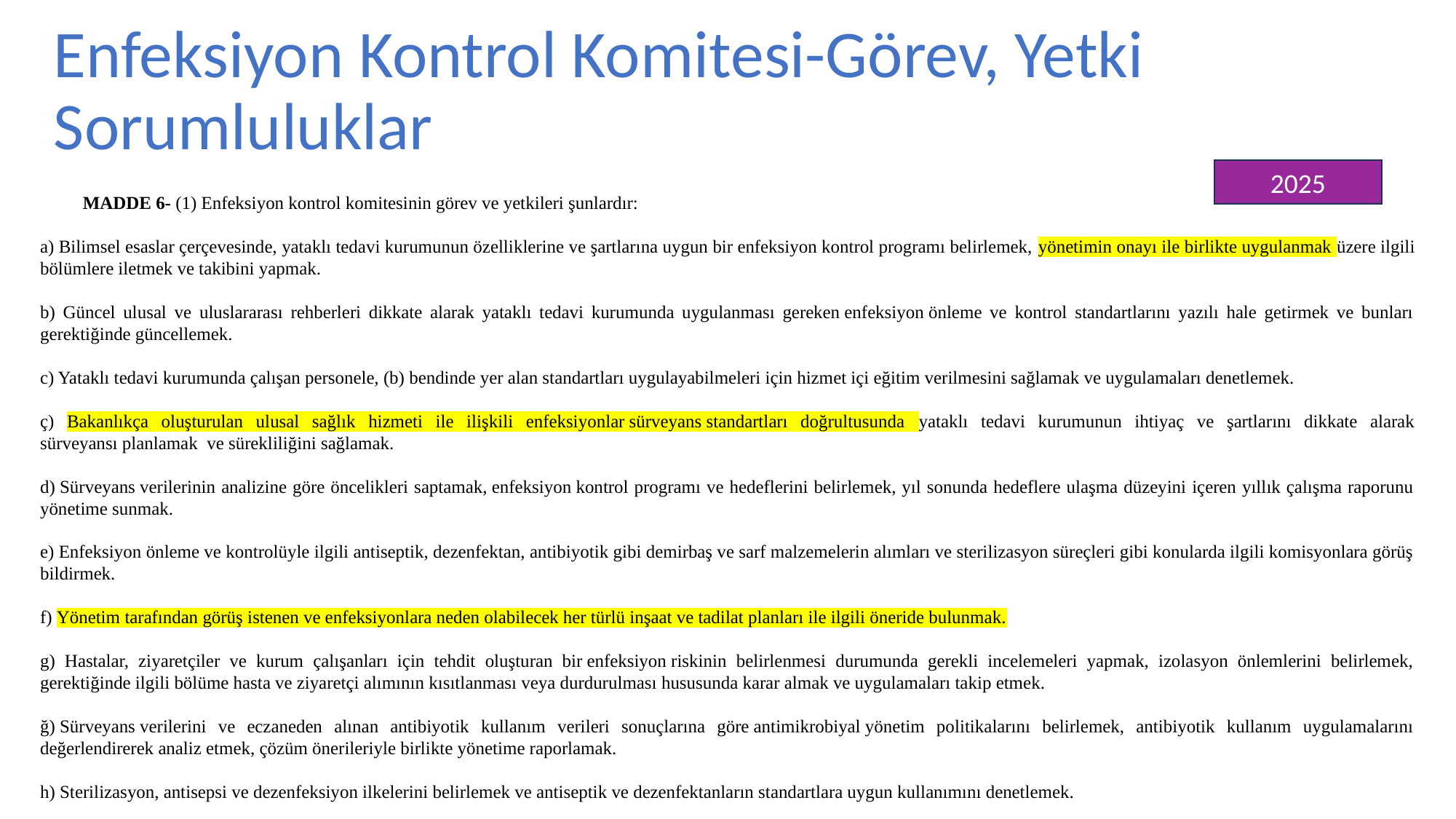

# Enfeksiyon Kontrol Komitesi-Görev, Yetki Sorumluluklar
2025
MADDE 6- (1) Enfeksiyon kontrol komitesinin görev ve yetkileri şunlardır:

a) Bilimsel esaslar çerçevesinde, yataklı tedavi kurumunun özelliklerine ve şartlarına uygun bir enfeksiyon kontrol programı belirlemek, yönetimin onayı ile birlikte uygulanmak üzere ilgili bölümlere iletmek ve takibini yapmak.

b) Güncel ulusal ve uluslararası rehberleri dikkate alarak yataklı tedavi kurumunda uygulanması gereken enfeksiyon önleme ve kontrol standartlarını yazılı hale getirmek ve bunları gerektiğinde güncellemek.

c) Yataklı tedavi kurumunda çalışan personele, (b) bendinde yer alan standartları uygulayabilmeleri için hizmet içi eğitim verilmesini sağlamak ve uygulamaları denetlemek.

ç) Bakanlıkça oluşturulan ulusal sağlık hizmeti ile ilişkili enfeksiyonlar sürveyans standartları doğrultusunda yataklı tedavi kurumunun ihtiyaç ve şartlarını dikkate alarak sürveyansı planlamak  ve sürekliliğini sağlamak.

d) Sürveyans verilerinin analizine göre öncelikleri saptamak, enfeksiyon kontrol programı ve hedeflerini belirlemek, yıl sonunda hedeflere ulaşma düzeyini içeren yıllık çalışma raporunu yönetime sunmak.

e) Enfeksiyon önleme ve kontrolüyle ilgili antiseptik, dezenfektan, antibiyotik gibi demirbaş ve sarf malzemelerin alımları ve sterilizasyon süreçleri gibi konularda ilgili komisyonlara görüş bildirmek.

f) Yönetim tarafından görüş istenen ve enfeksiyonlara neden olabilecek her türlü inşaat ve tadilat planları ile ilgili öneride bulunmak.

g) Hastalar, ziyaretçiler ve kurum çalışanları için tehdit oluşturan bir enfeksiyon riskinin belirlenmesi durumunda gerekli incelemeleri yapmak, izolasyon önlemlerini belirlemek, gerektiğinde ilgili bölüme hasta ve ziyaretçi alımının kısıtlanması veya durdurulması hususunda karar almak ve uygulamaları takip etmek.

ğ) Sürveyans verilerini ve eczaneden alınan antibiyotik kullanım verileri sonuçlarına göre antimikrobiyal yönetim politikalarını belirlemek, antibiyotik kullanım uygulamalarını değerlendirerek analiz etmek, çözüm önerileriyle birlikte yönetime raporlamak.

h) Sterilizasyon, antisepsi ve dezenfeksiyon ilkelerini belirlemek ve antiseptik ve dezenfektanların standartlara uygun kullanımını denetlemek.